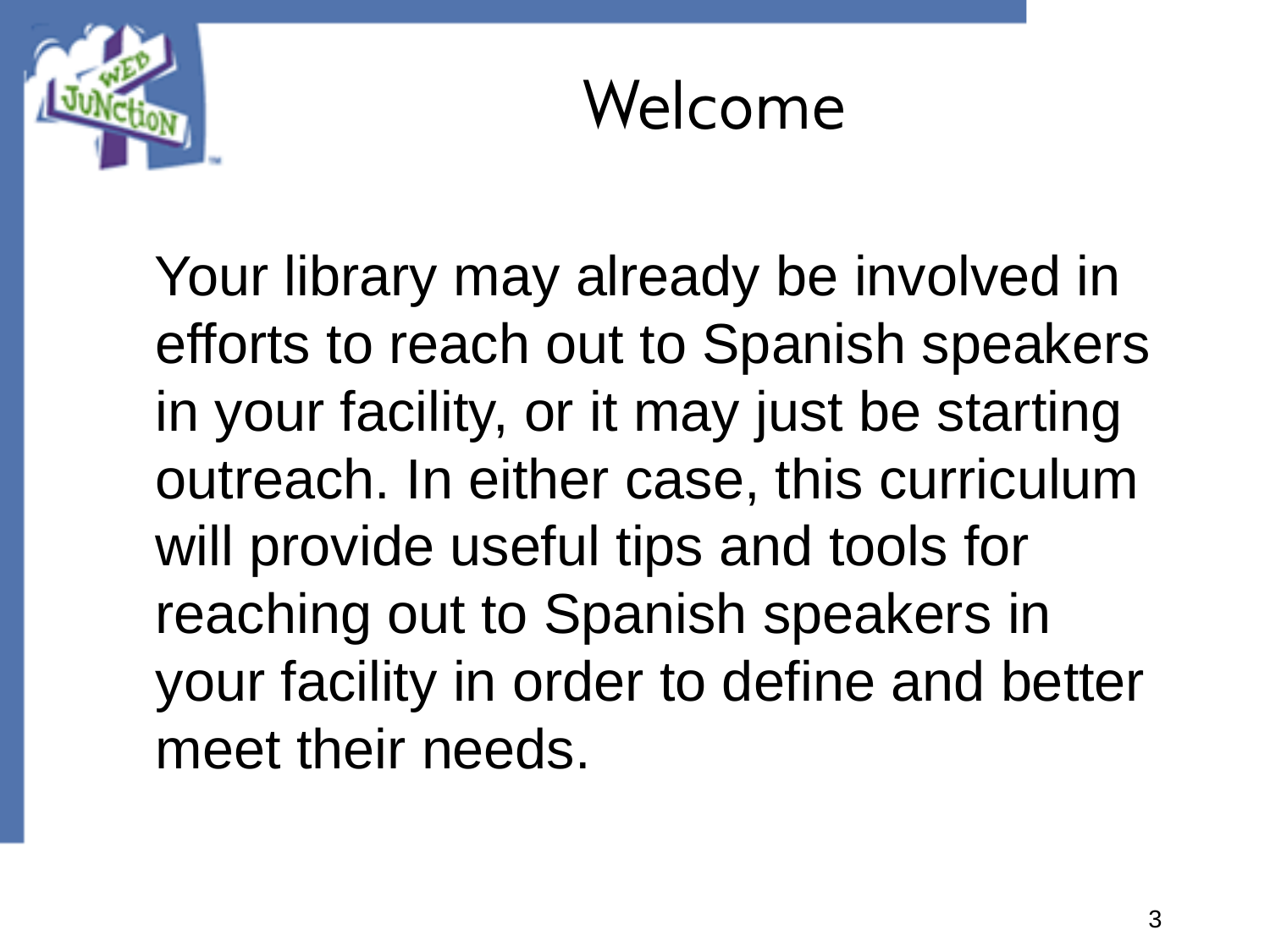

# Welcome
   Your library may already be involved in efforts to reach out to Spanish speakers in your facility, or it may just be starting outreach. In either case, this curriculum will provide useful tips and tools for reaching out to Spanish speakers in your facility in order to define and better meet their needs.

3